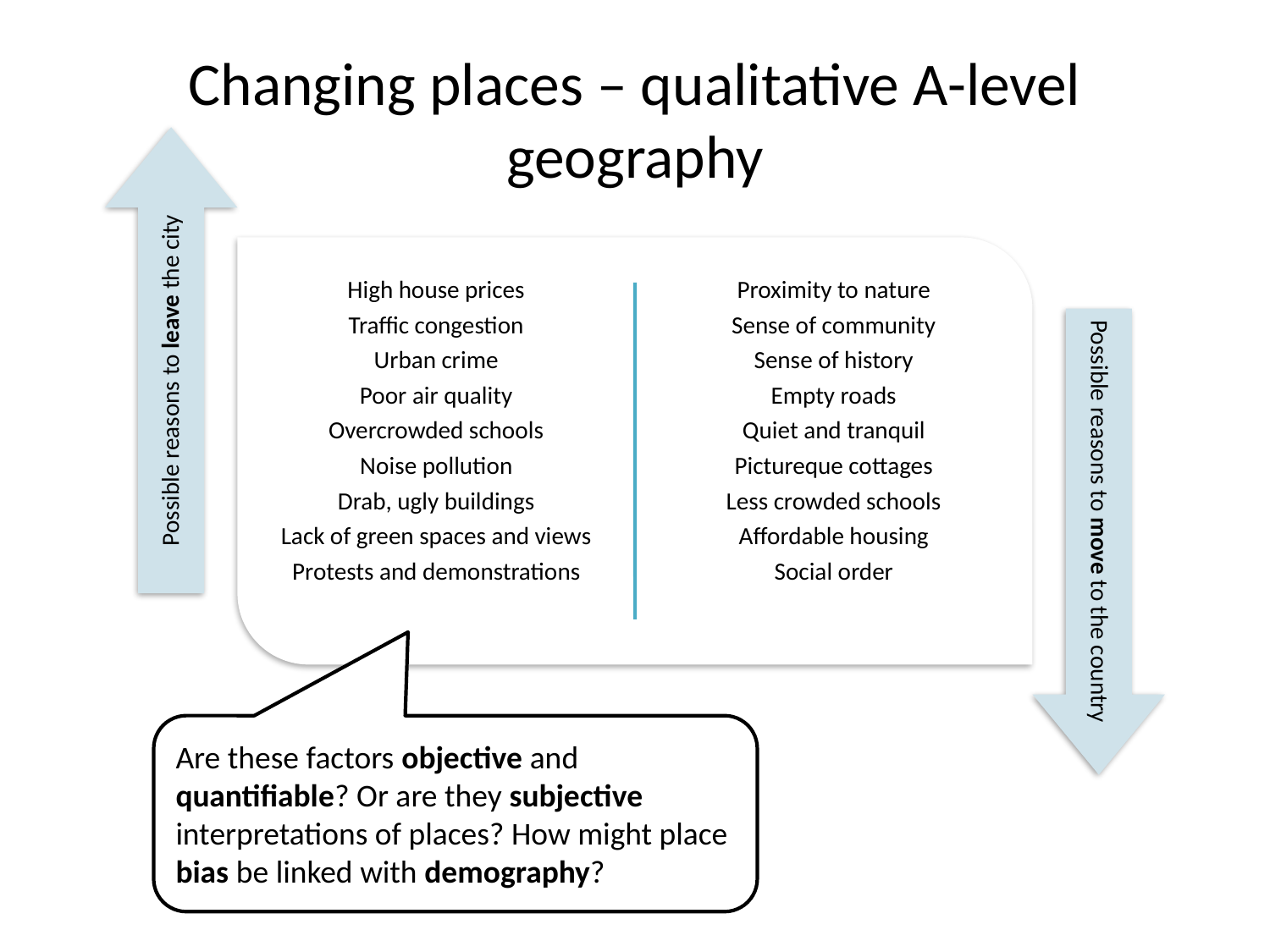

# Changing places – qualitative A-level geography
High house prices
Traffic congestion
Urban crime
Poor air quality
Overcrowded schools
Noise pollution
Drab, ugly buildings
Lack of green spaces and views
Protests and demonstrations
Proximity to nature
Sense of community
Sense of history
Empty roads
Quiet and tranquil
Pictureque cottages
Less crowded schools
Affordable housing
Social order
Possible reasons to leave the city
Possible reasons to move to the country
Are these factors objective and  quantifiable? Or are they subjective interpretations of places? How might place bias be linked with demography?